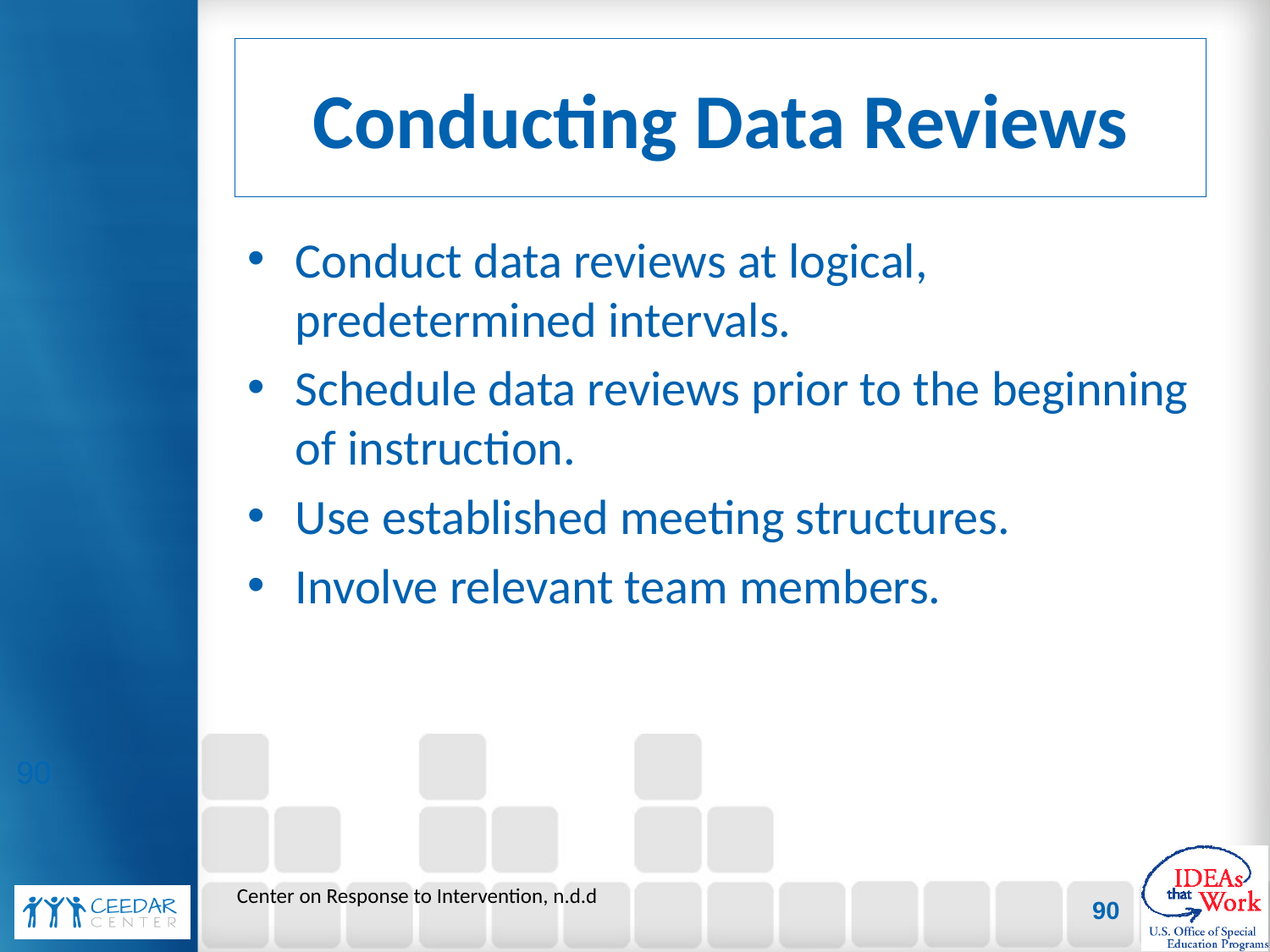

# Conducting Data Reviews
Conduct data reviews at logical, predetermined intervals.
Schedule data reviews prior to the beginning of instruction.
Use established meeting structures.
Involve relevant team members.
90
Center on Response to Intervention, n.d.d